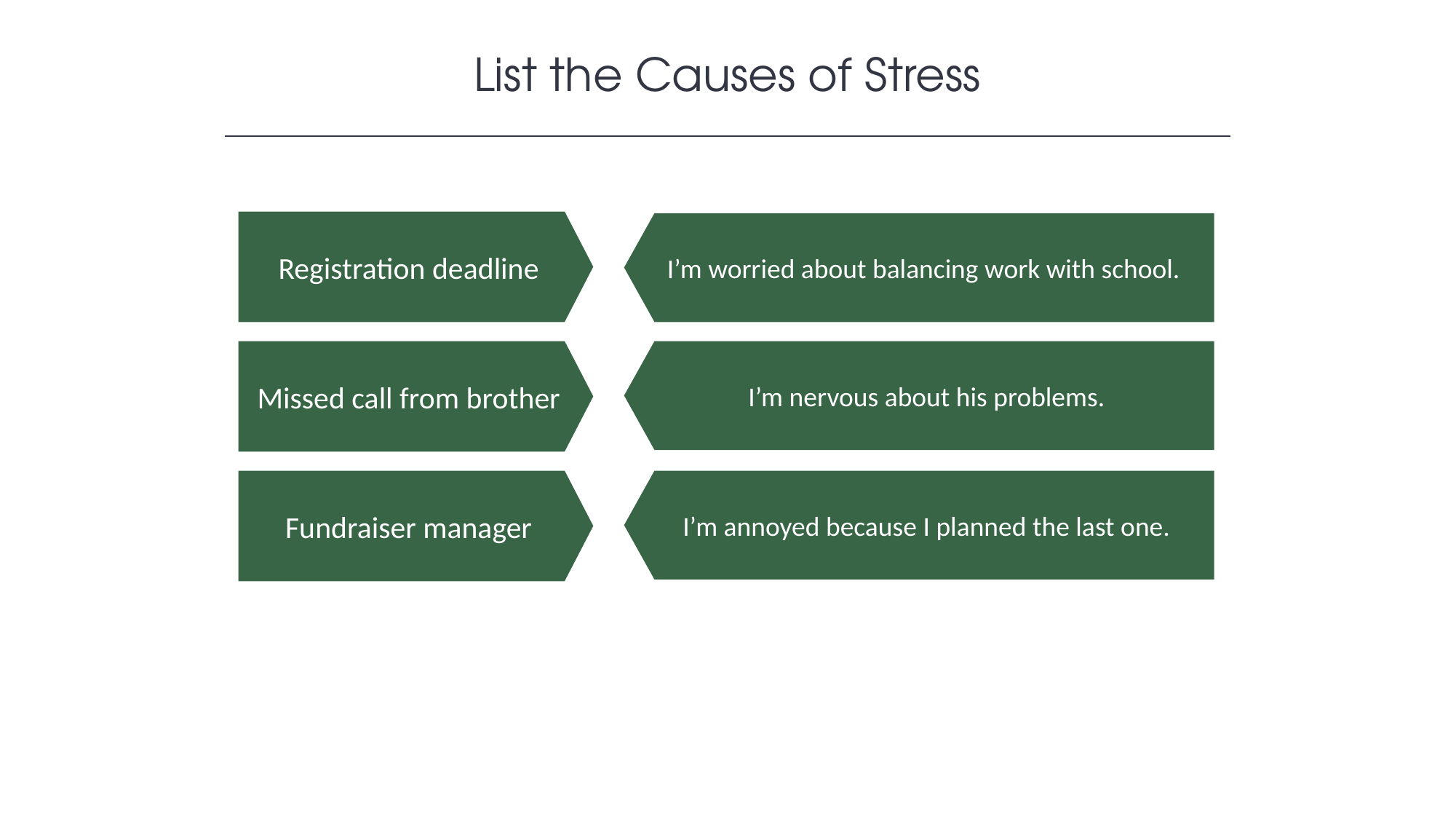

List the Causes of Stress
Registration deadline
I’m worried about balancing work with school.
Missed call from brother
I’m nervous about his problems.
Fundraiser manager
I’m annoyed because I planned the last one.